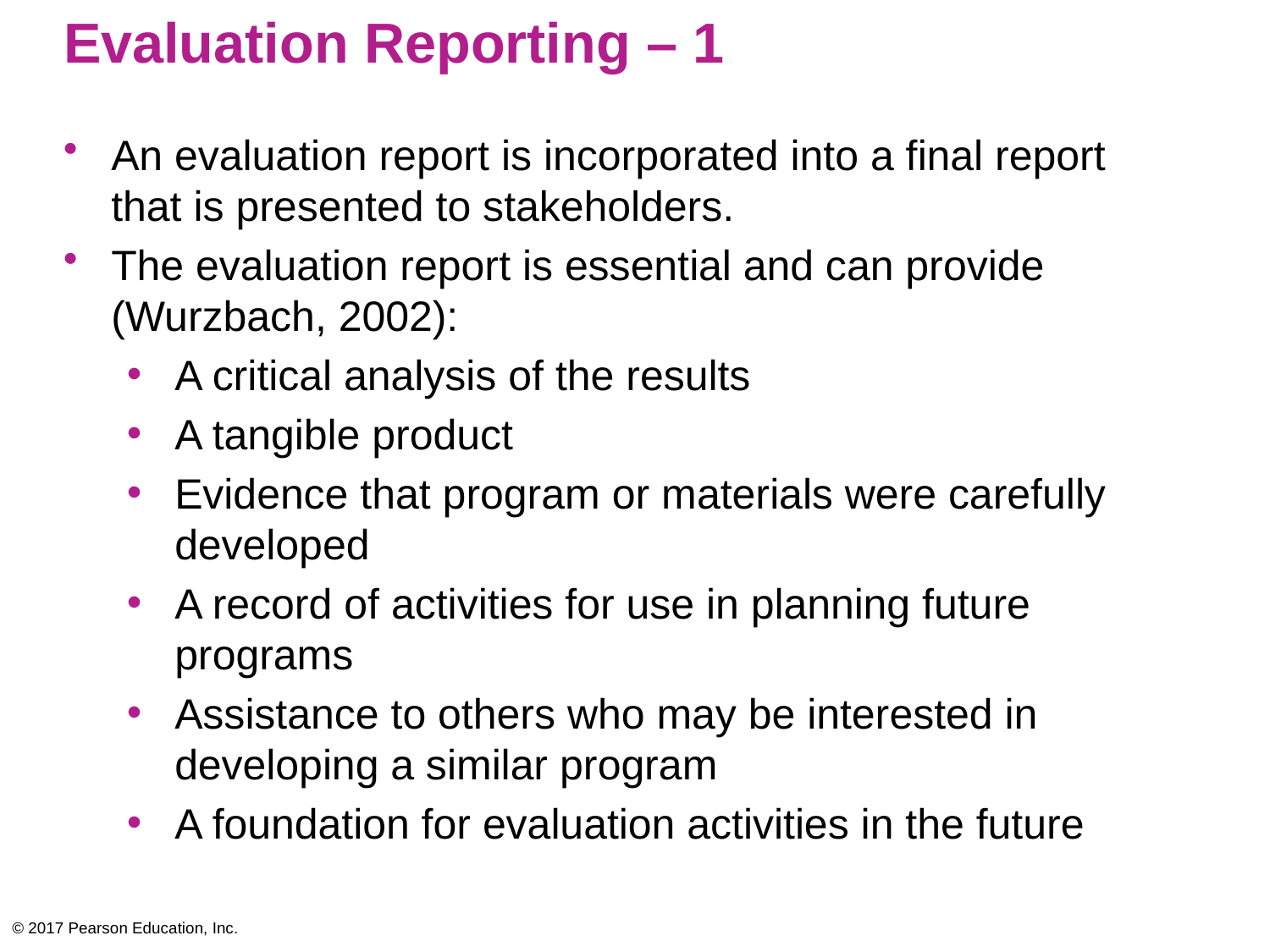

# Evaluation Reporting – 1
An evaluation report is incorporated into a final report that is presented to stakeholders.
The evaluation report is essential and can provide (Wurzbach, 2002):
A critical analysis of the results
A tangible product
Evidence that program or materials were carefully developed
A record of activities for use in planning future programs
Assistance to others who may be interested in developing a similar program
A foundation for evaluation activities in the future
© 2017 Pearson Education, Inc.